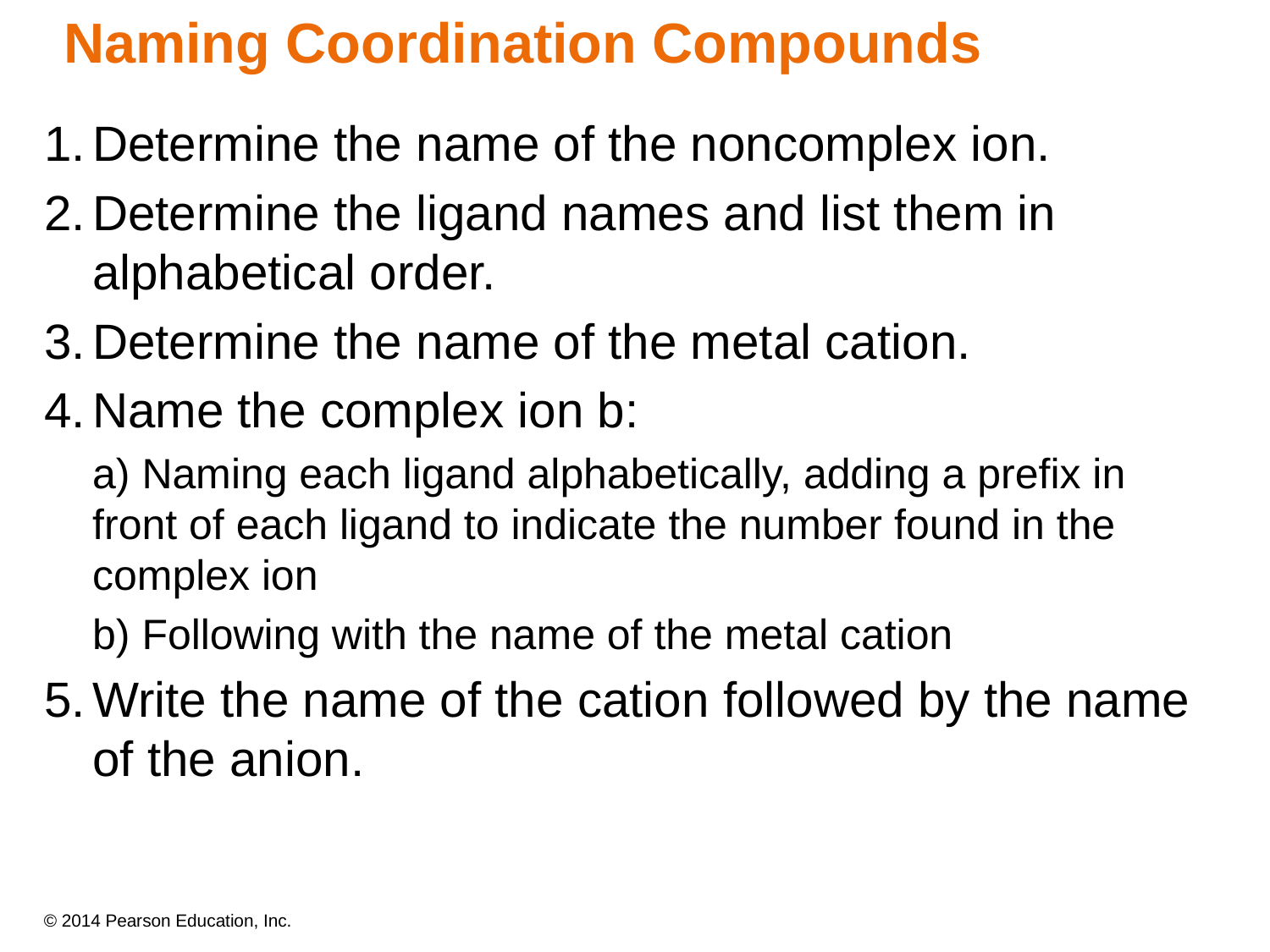

# Naming Coordination Compounds
1.	Determine the name of the noncomplex ion.
2.	Determine the ligand names and list them in alphabetical order.
3.	Determine the name of the metal cation.
4.	Name the complex ion b:
	a) Naming each ligand alphabetically, adding a prefix in front of each ligand to indicate the number found in the complex ion
	b) Following with the name of the metal cation
5.	Write the name of the cation followed by the name of the anion.